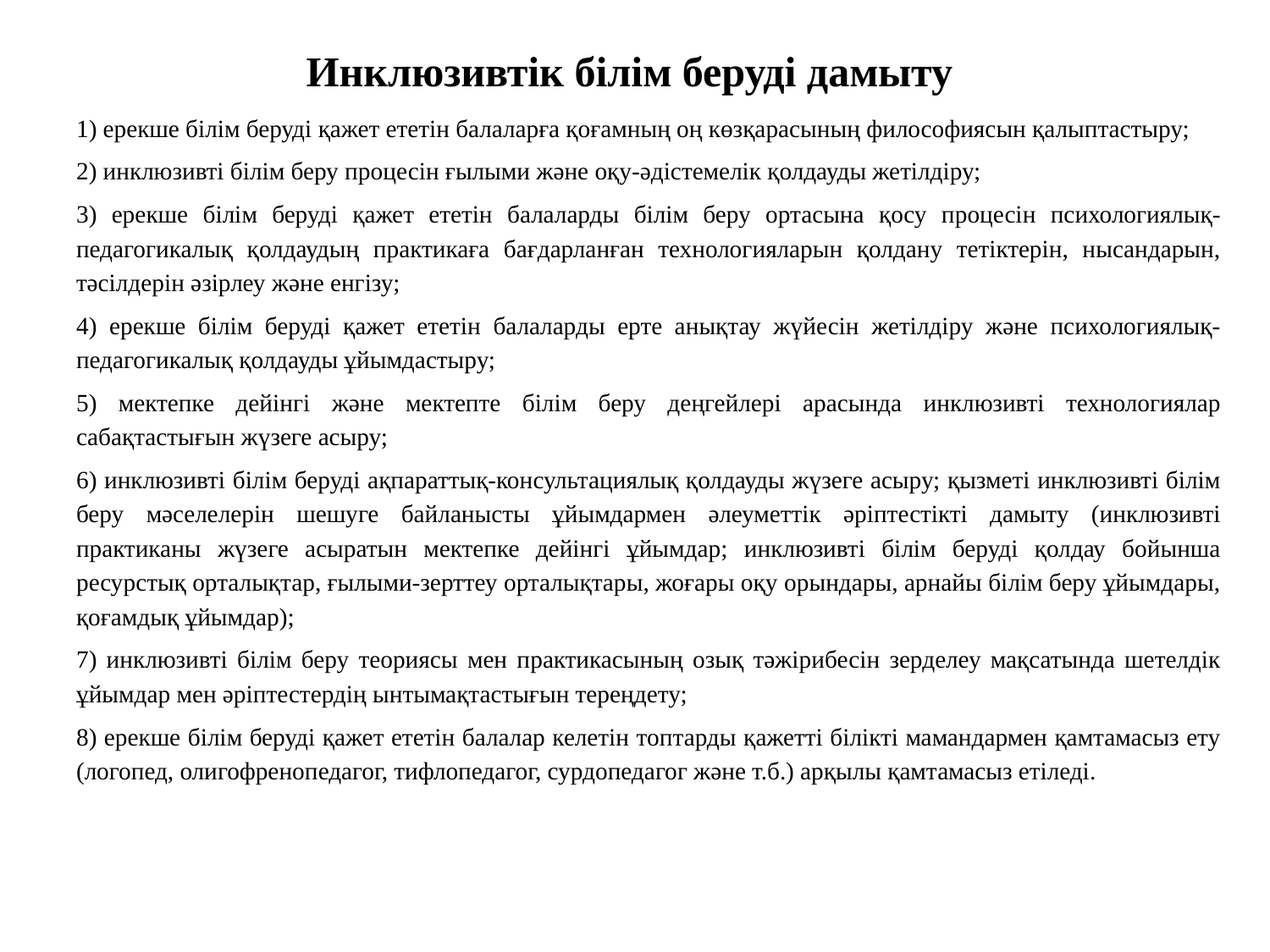

# Инклюзивтік білім беруді дамыту
1) ерекше білім беруді қажет ететін балаларға қоғамның оң көзқарасының философиясын қалыптастыру;
2) инклюзивті білім беру процесін ғылыми және оқу-әдістемелік қолдауды жетілдіру;
3) ерекше білім беруді қажет ететін балаларды білім беру ортасына қосу процесін психологиялық-педагогикалық қолдаудың практикаға бағдарланған технологияларын қолдану тетіктерін, нысандарын, тәсілдерін әзірлеу және енгізу;
4) ерекше білім беруді қажет ететін балаларды ерте анықтау жүйесін жетілдіру және психологиялық-педагогикалық қолдауды ұйымдастыру;
5) мектепке дейінгі және мектепте білім беру деңгейлері арасында инклюзивті технологиялар сабақтастығын жүзеге асыру;
6) инклюзивті білім беруді ақпараттық-консультациялық қолдауды жүзеге асыру; қызметі инклюзивті білім беру мәселелерін шешуге байланысты ұйымдармен әлеуметтік әріптестікті дамыту (инклюзивті практиканы жүзеге асыратын мектепке дейінгі ұйымдар; инклюзивті білім беруді қолдау бойынша ресурстық орталықтар, ғылыми-зерттеу орталықтары, жоғары оқу орындары, арнайы білім беру ұйымдары, қоғамдық ұйымдар);
7) инклюзивті білім беру теориясы мен практикасының озық тәжірибесін зерделеу мақсатында шетелдік ұйымдар мен әріптестердің ынтымақтастығын тереңдету;
8) ерекше білім беруді қажет ететін балалар келетін топтарды қажетті білікті мамандармен қамтамасыз ету (логопед, олигофренопедагог, тифлопедагог, сурдопедагог және т.б.) арқылы қамтамасыз етіледі.